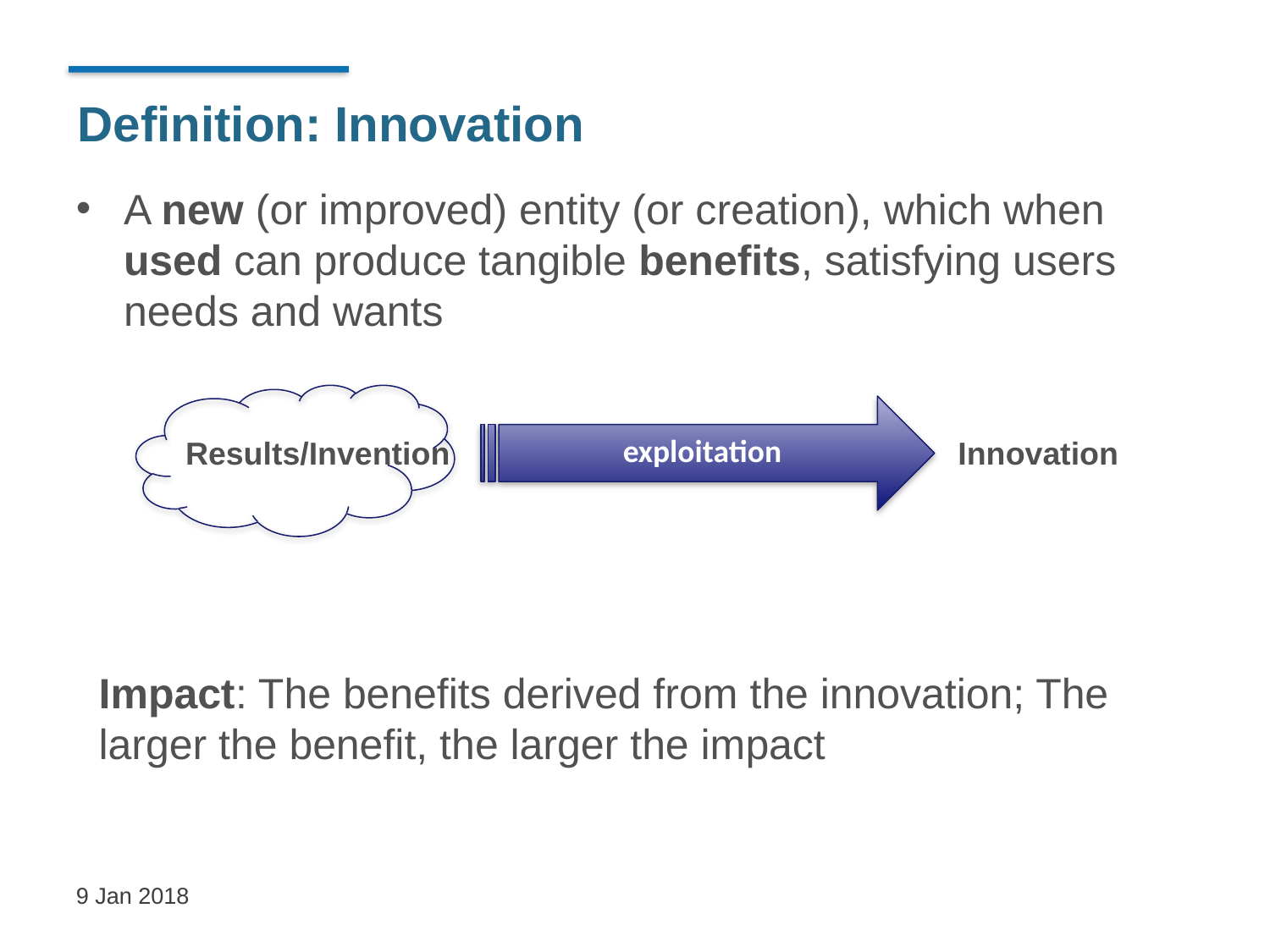

# Definition: Innovation
A new (or improved) entity (or creation), which when used can produce tangible benefits, satisfying users needs and wants

exploitation
Results/Invention
Innovation
Impact: The benefits derived from the innovation; The larger the benefit, the larger the impact
9 Jan 2018